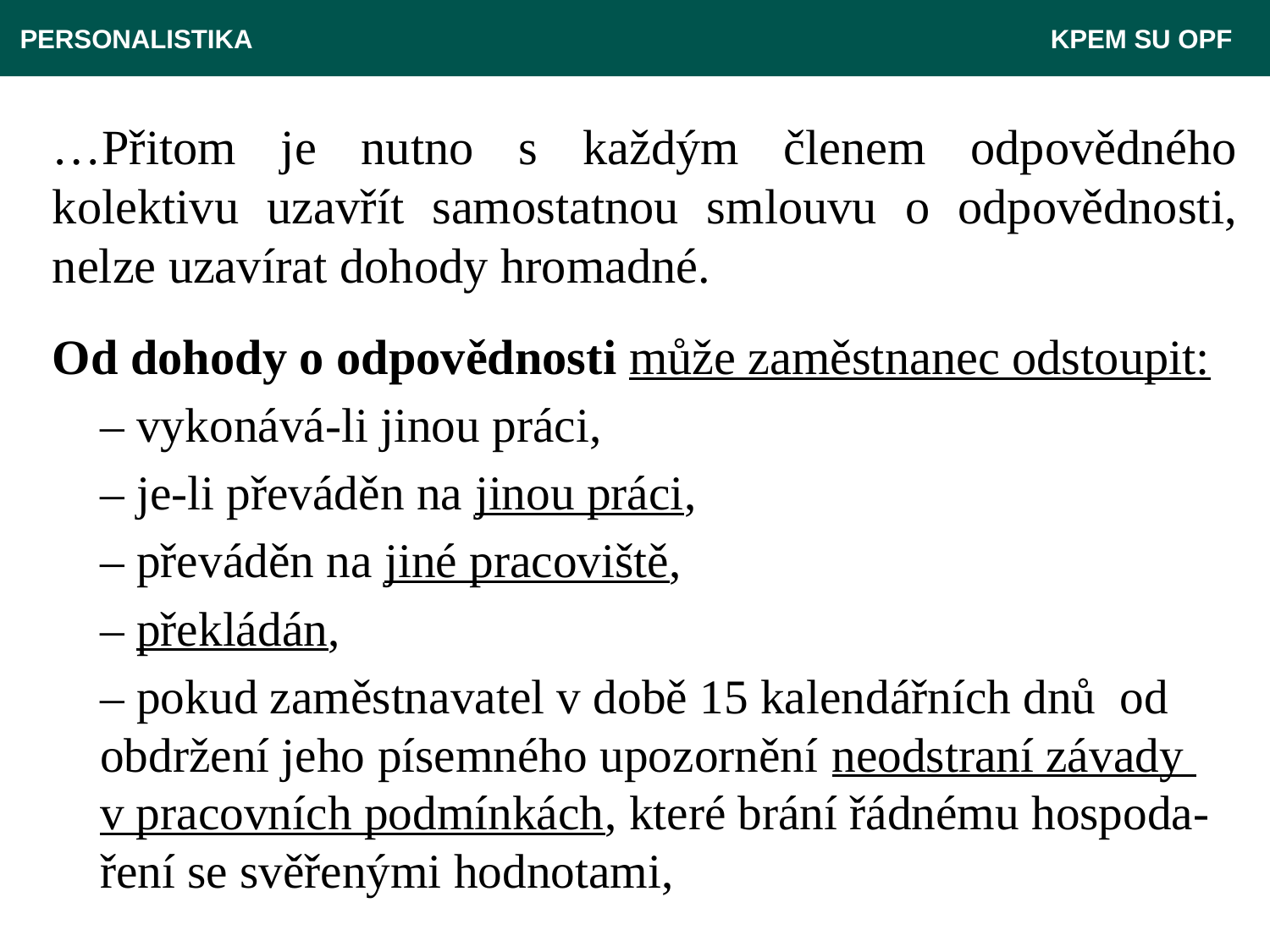

PERSONALISTIKA 							   KPEM SU OPF
…Přitom je nutno s každým členem odpovědného kolektivu uzavřít samostatnou smlouvu o odpovědnosti, nelze uzavírat dohody hromadné.
Od dohody o odpovědnosti může zaměstnanec odstoupit:
	– vykonává-li jinou práci,
	– je-li převáděn na jinou práci,
	– převáděn na jiné pracoviště,
	– překládán,
	– pokud zaměstnavatel v době 15 kalendářních dnů  od obdržení jeho písemného upozornění neodstraní závady
v pracovních podmínkách, které brání řádnému hospoda-ření se svěřenými hodnotami,